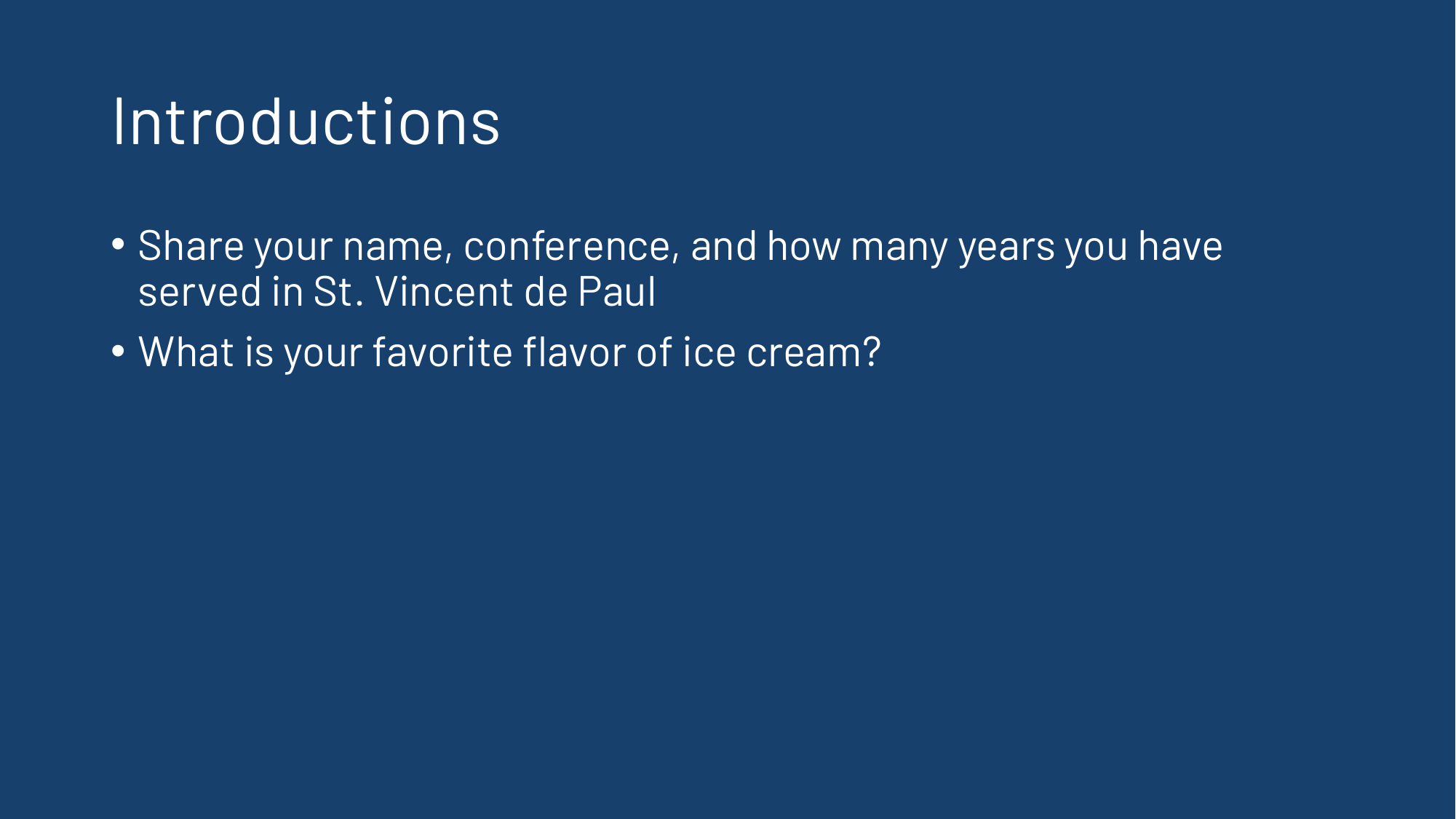

# Introductions
Share your name, conference, and how many years you have served in St. Vincent de Paul
What is your favorite flavor of ice cream?